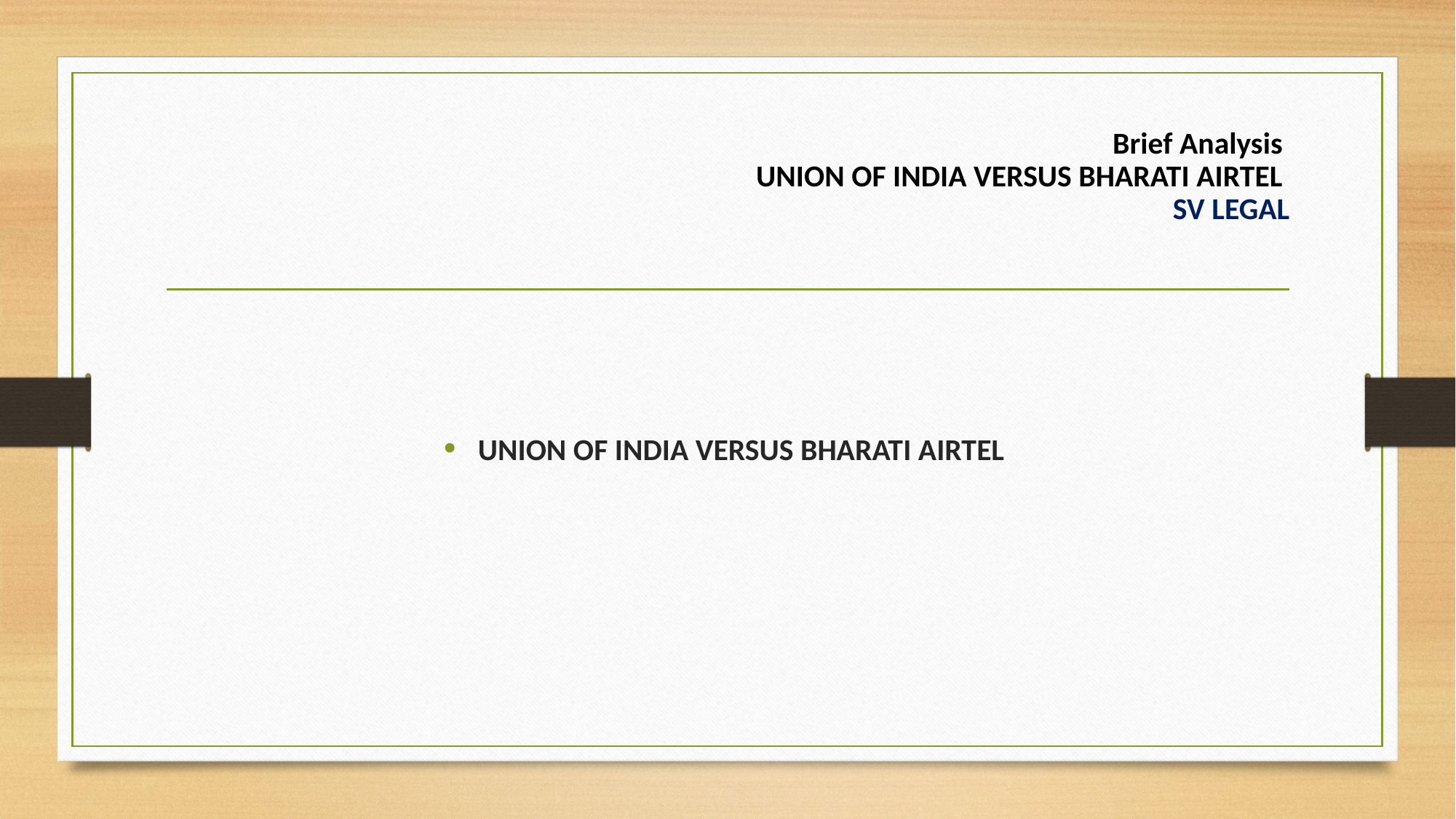

# Brief Analysis UNION OF INDIA VERSUS BHARATI AIRTEL SV LEGAL

UNION OF INDIA VERSUS BHARATI AIRTEL